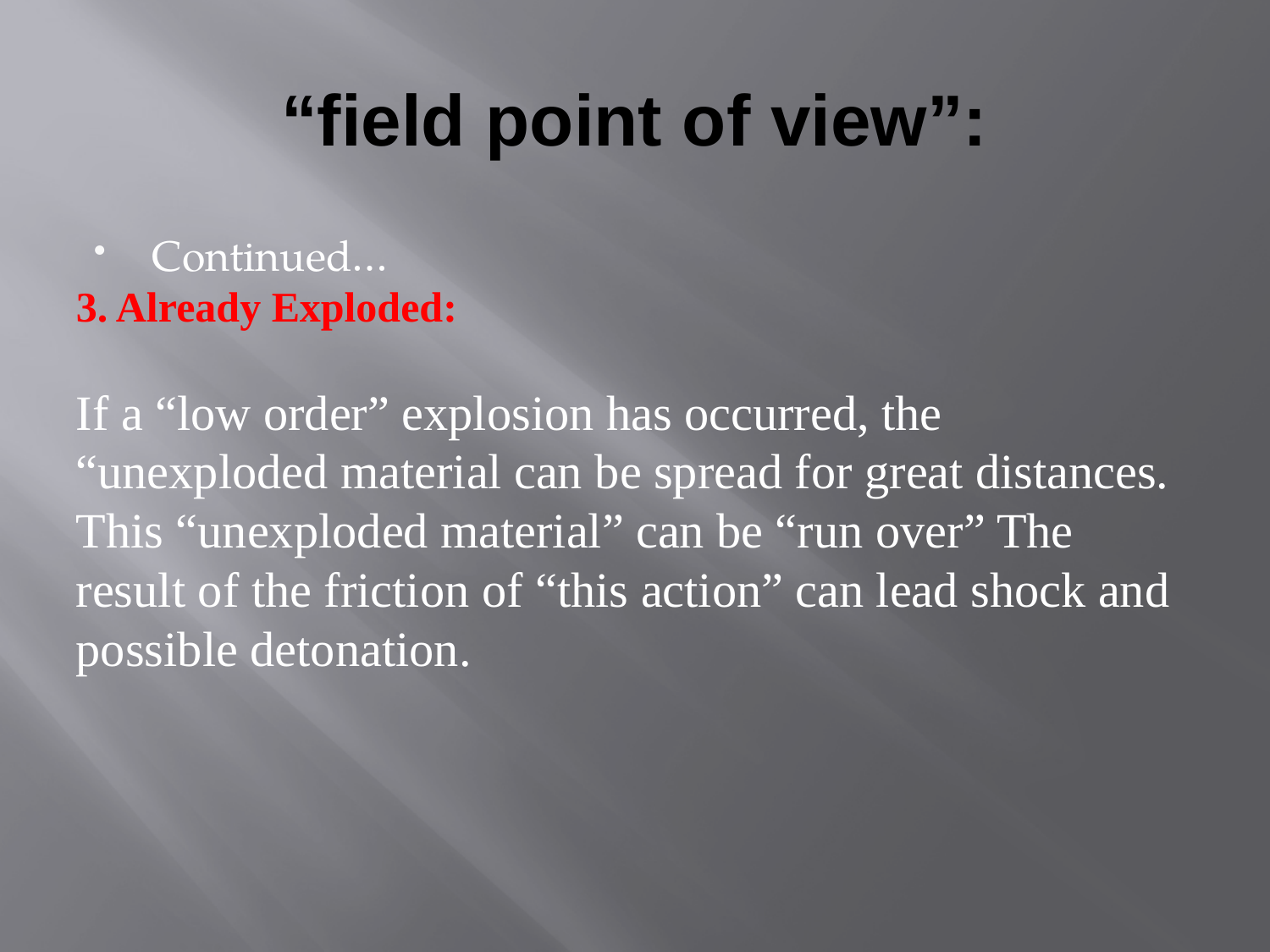

# “field point of view”:
Continued…
3. Already Exploded:

If a “low order” explosion has occurred, the “unexploded material can be spread for great distances.
This “unexploded material” can be “run over” The result of the friction of “this action” can lead shock and possible detonation.